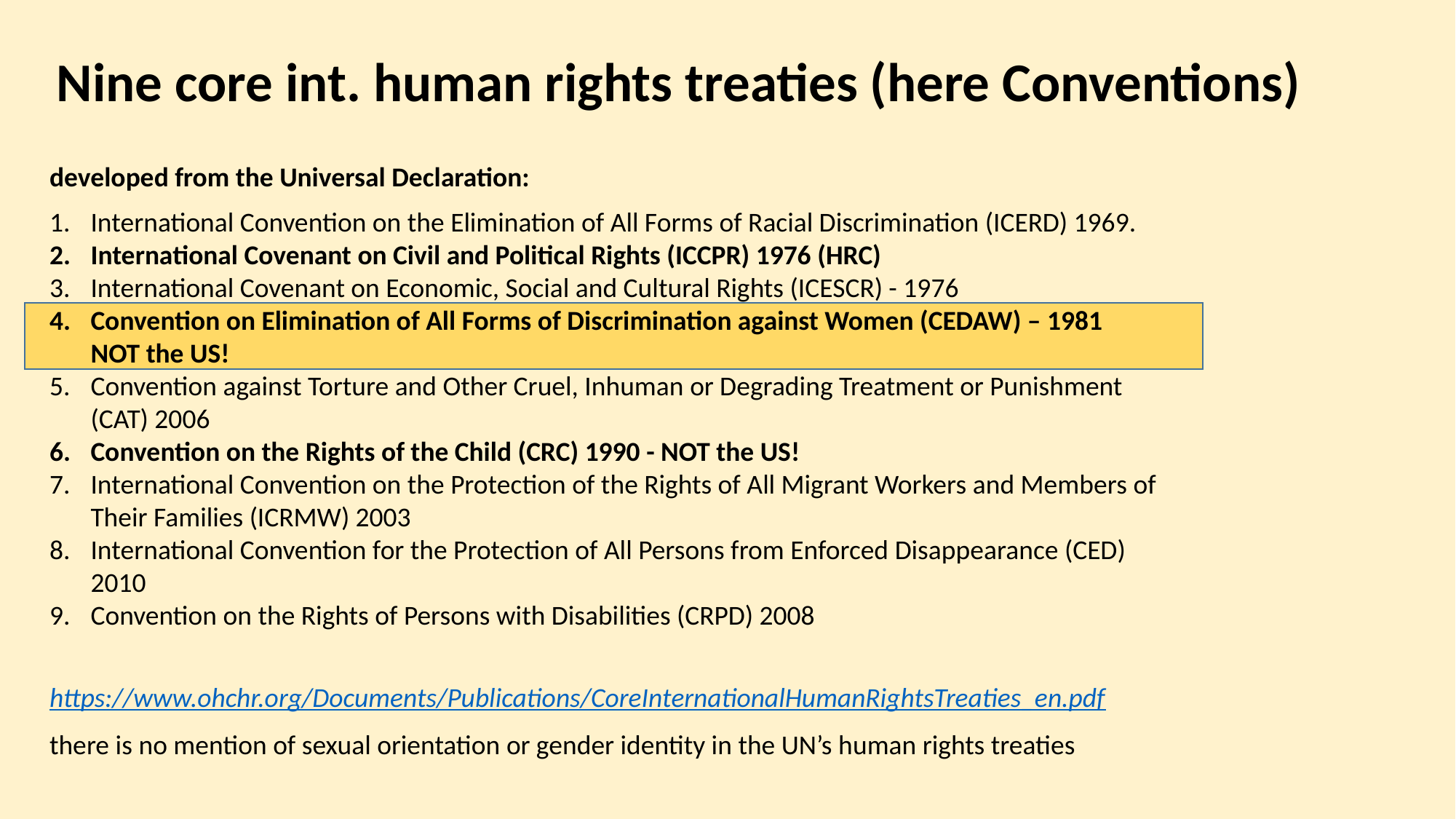

Nine core int. human rights treaties (here Conventions)
developed from the Universal Declaration:
International Convention on the Elimination of All Forms of Racial Discrimination (ICERD) 1969.
International Covenant on Civil and Political Rights (ICCPR) 1976 (HRC)
International Covenant on Economic, Social and Cultural Rights (ICESCR) - 1976
Convention on Elimination of All Forms of Discrimination against Women (CEDAW) – 1981
NOT the US!
Convention against Torture and Other Cruel, Inhuman or Degrading Treatment or Punishment (CAT) 2006
Convention on the Rights of the Child (CRC) 1990 - NOT the US!
International Convention on the Protection of the Rights of All Migrant Workers and Members of Their Families (ICRMW) 2003
International Convention for the Protection of All Persons from Enforced Disappearance (CED) 2010
Convention on the Rights of Persons with Disabilities (CRPD) 2008

https://www.ohchr.org/Documents/Publications/CoreInternationalHumanRightsTreaties_en.pdf
there is no mention of sexual orientation or gender identity in the UN’s human rights treaties